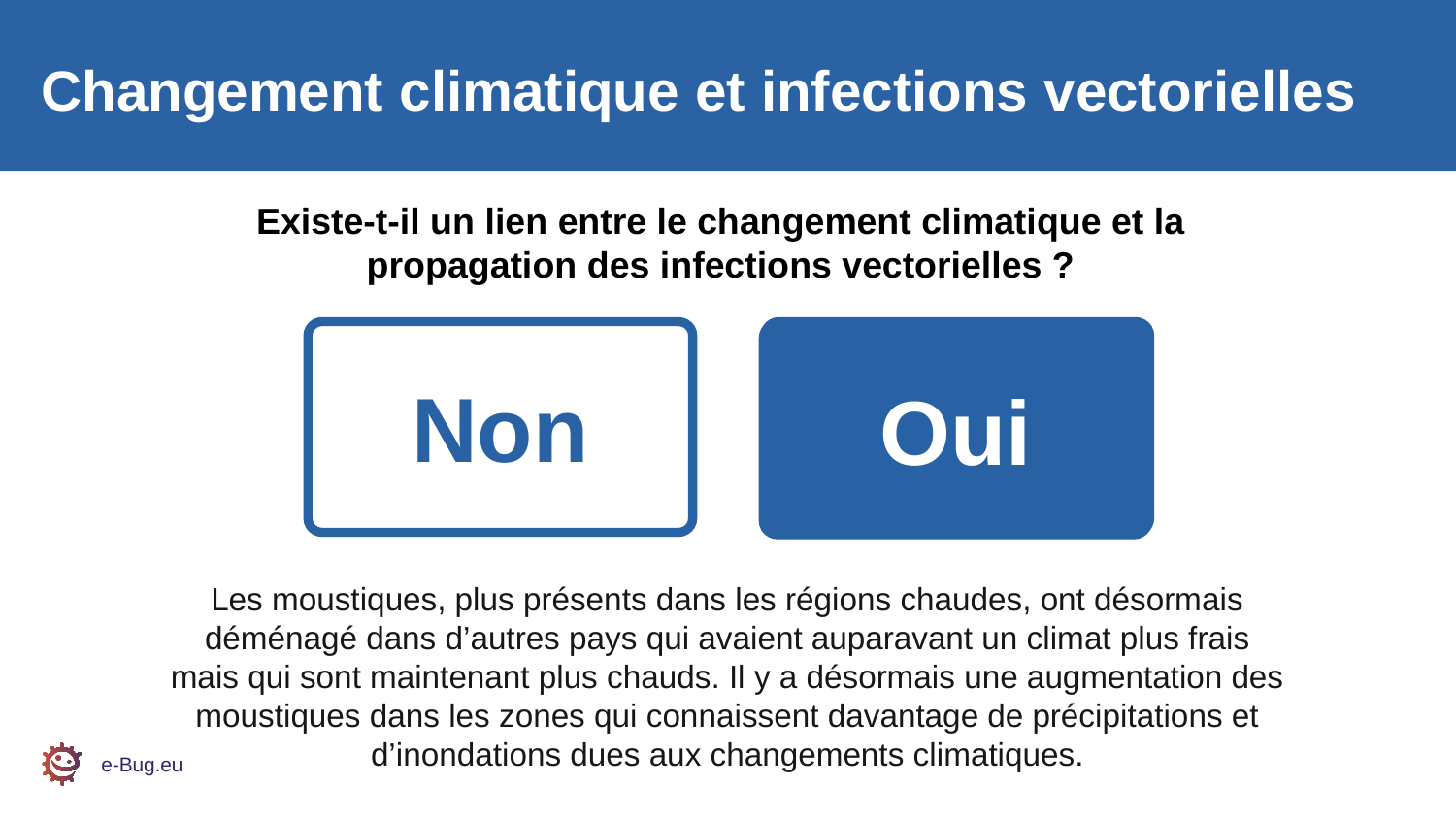

Changement climatique et infections vectorielles
Existe-t-il un lien entre le changement climatique et la propagation des infections vectorielles ?

Non
Yes
Oui
Les moustiques, plus présents dans les régions chaudes, ont désormais déménagé dans d’autres pays qui avaient auparavant un climat plus frais mais qui sont maintenant plus chauds. Il y a désormais une augmentation des moustiques dans les zones qui connaissent davantage de précipitations et d’inondations dues aux changements climatiques.